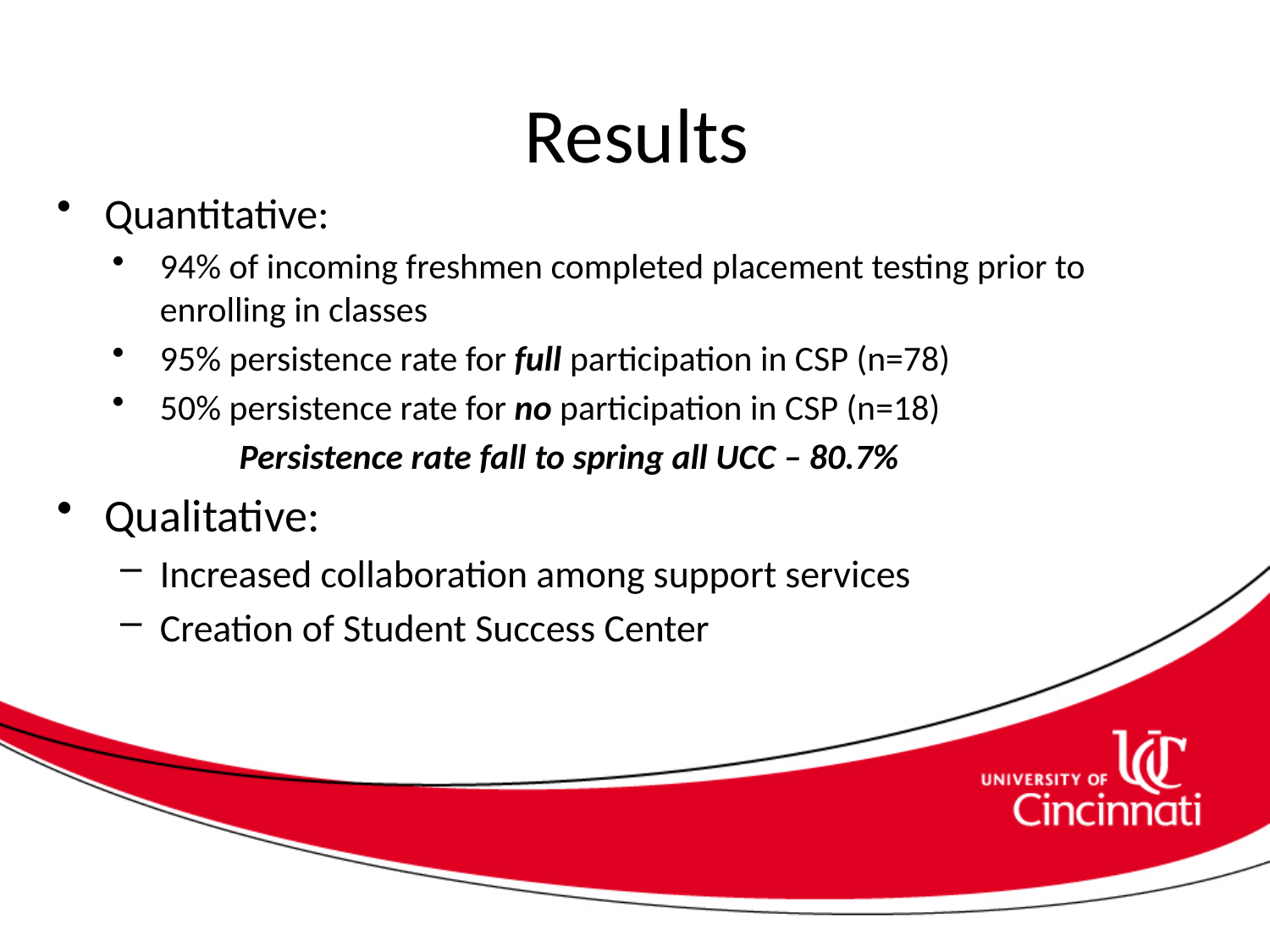

# Results
Quantitative:
94% of incoming freshmen completed placement testing prior to enrolling in classes
95% persistence rate for full participation in CSP (n=78)
50% persistence rate for no participation in CSP (n=18)
	Persistence rate fall to spring all UCC – 80.7%
Qualitative:
Increased collaboration among support services
Creation of Student Success Center